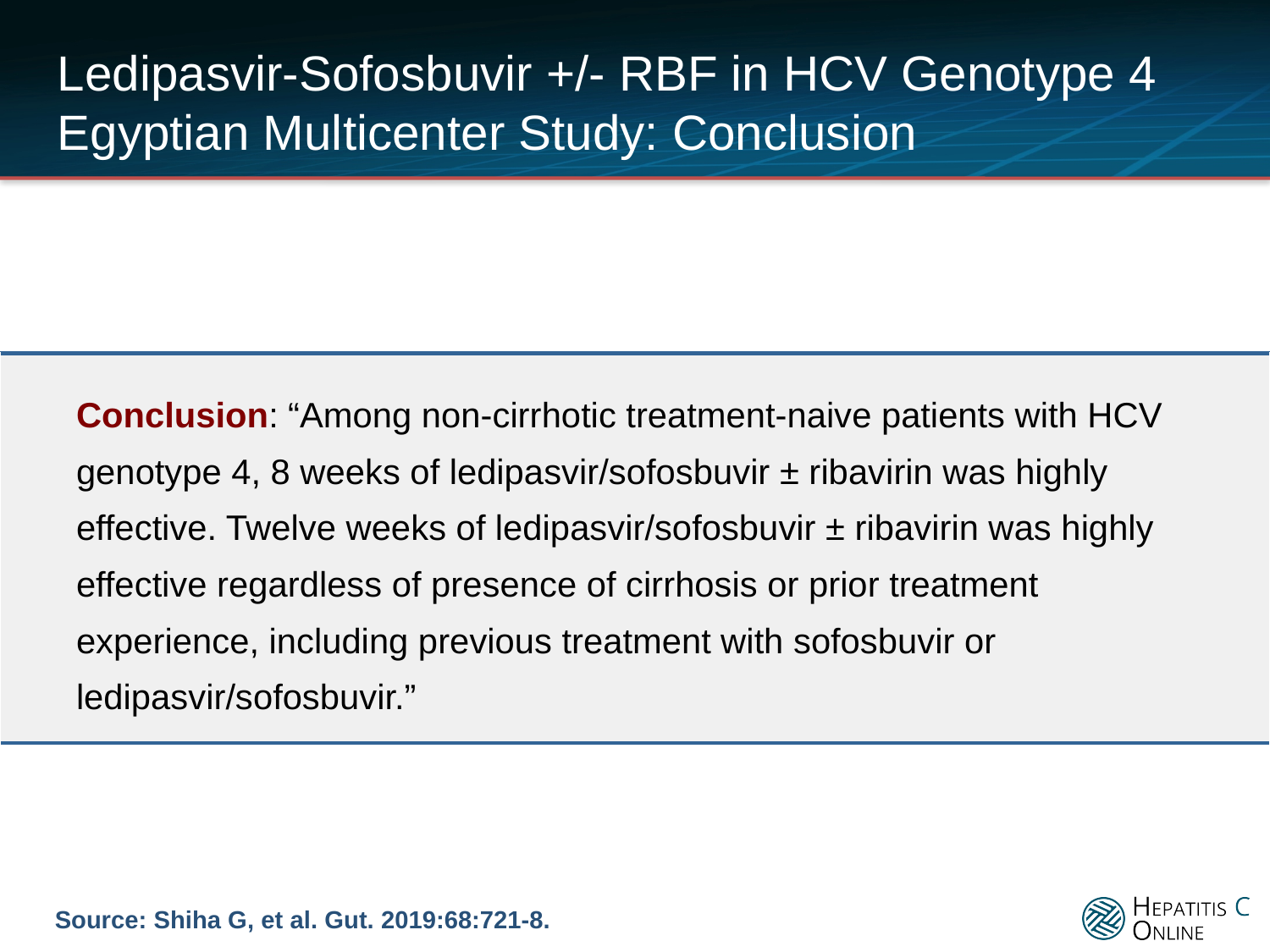

# Ledipasvir-Sofosbuvir +/- RBF in HCV Genotype 4 Egyptian Multicenter Study: Conclusion
| Conclusion: “Among non-cirrhotic treatment-naive patients with HCV genotype 4, 8 weeks of ledipasvir/sofosbuvir ± ribavirin was highly effective. Twelve weeks of ledipasvir/sofosbuvir ± ribavirin was highly effective regardless of presence of cirrhosis or prior treatment experience, including previous treatment with sofosbuvir or ledipasvir/sofosbuvir.” |
| --- |
Source: Shiha G, et al. Gut. 2019:68:721-8.